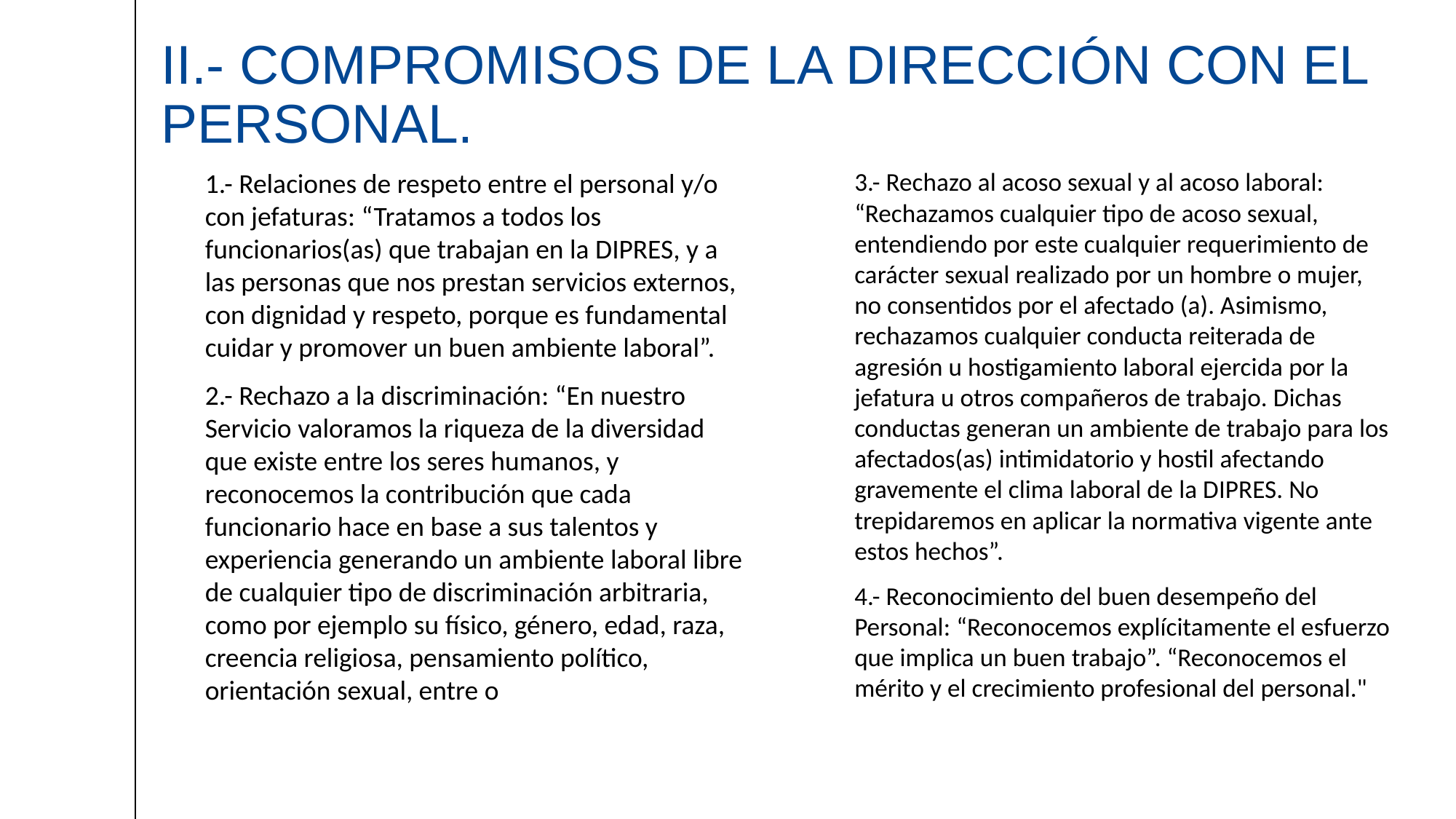

# II.- Compromisos de la Dirección con el Personal.
1.- Relaciones de respeto entre el personal y/o con jefaturas: “Tratamos a todos los funcionarios(as) que trabajan en la DIPRES, y a las personas que nos prestan servicios externos, con dignidad y respeto, porque es fundamental cuidar y promover un buen ambiente laboral”.
2.- Rechazo a la discriminación: “En nuestro Servicio valoramos la riqueza de la diversidad que existe entre los seres humanos, y reconocemos la contribución que cada funcionario hace en base a sus talentos y experiencia generando un ambiente laboral libre de cualquier tipo de discriminación arbitraria, como por ejemplo su físico, género, edad, raza, creencia religiosa, pensamiento político, orientación sexual, entre o
3.- Rechazo al acoso sexual y al acoso laboral: “Rechazamos cualquier tipo de acoso sexual, entendiendo por este cualquier requerimiento de carácter sexual realizado por un hombre o mujer, no consentidos por el afectado (a). Asimismo, rechazamos cualquier conducta reiterada de agresión u hostigamiento laboral ejercida por la jefatura u otros compañeros de trabajo. Dichas conductas generan un ambiente de trabajo para los afectados(as) intimidatorio y hostil afectando gravemente el clima laboral de la DIPRES. No trepidaremos en aplicar la normativa vigente ante estos hechos”.
4.- Reconocimiento del buen desempeño del Personal: “Reconocemos explícitamente el esfuerzo que implica un buen trabajo”. “Reconocemos el mérito y el crecimiento profesional del personal."